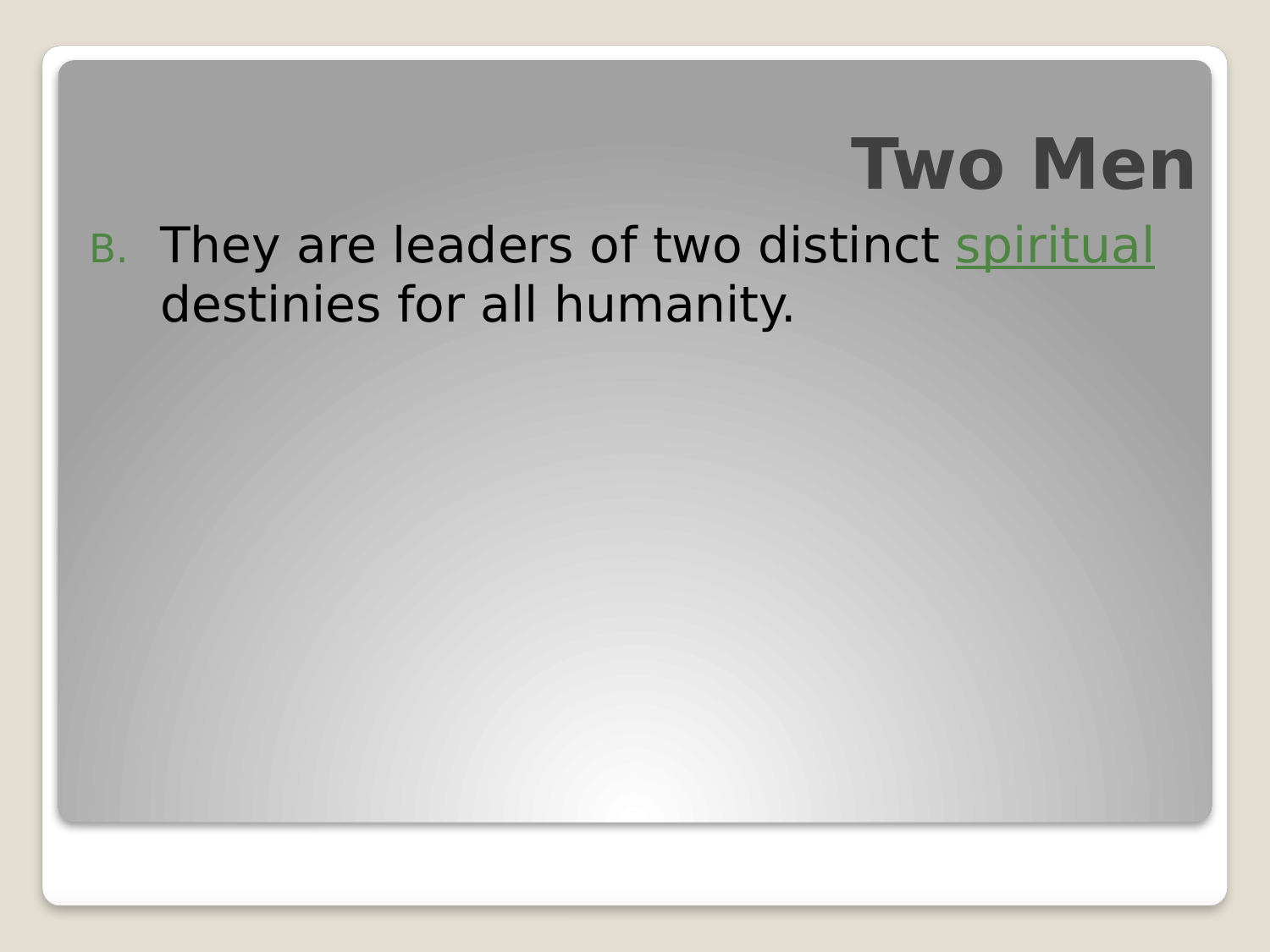

# Two Men
They are leaders of two distinct spiritual destinies for all humanity.